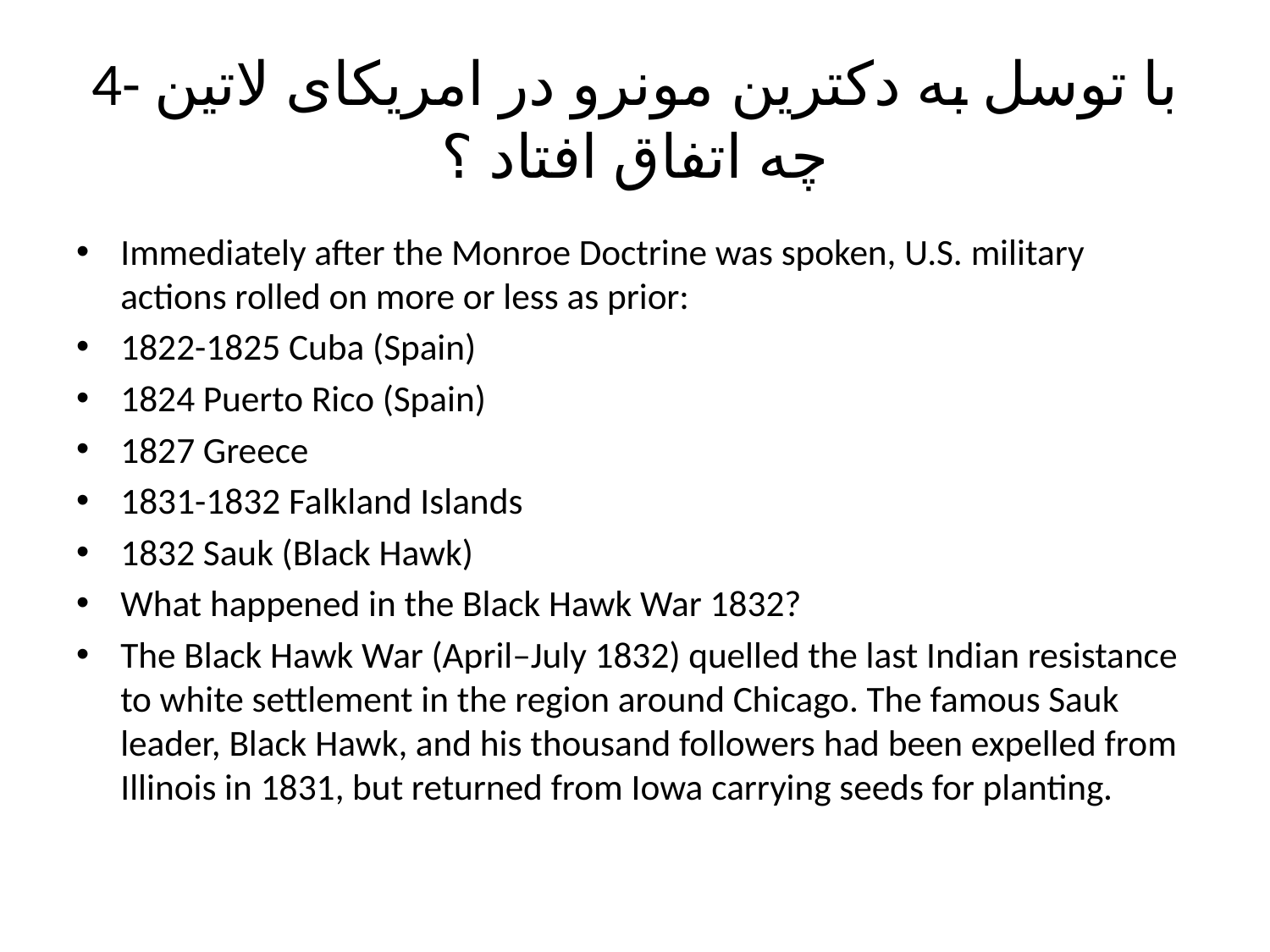

# 4- با توسل به دکترین مونرو در امریکای لاتین چه اتفاق افتاد ؟
Immediately after the Monroe Doctrine was spoken, U.S. military actions rolled on more or less as prior:
1822-1825 Cuba (Spain)
1824 Puerto Rico (Spain)
1827 Greece
1831-1832 Falkland Islands
1832 Sauk (Black Hawk)
What happened in the Black Hawk War 1832?
The Black Hawk War (April–July 1832) quelled the last Indian resistance to white settlement in the region around Chicago. The famous Sauk leader, Black Hawk, and his thousand followers had been expelled from Illinois in 1831, but returned from Iowa carrying seeds for planting.